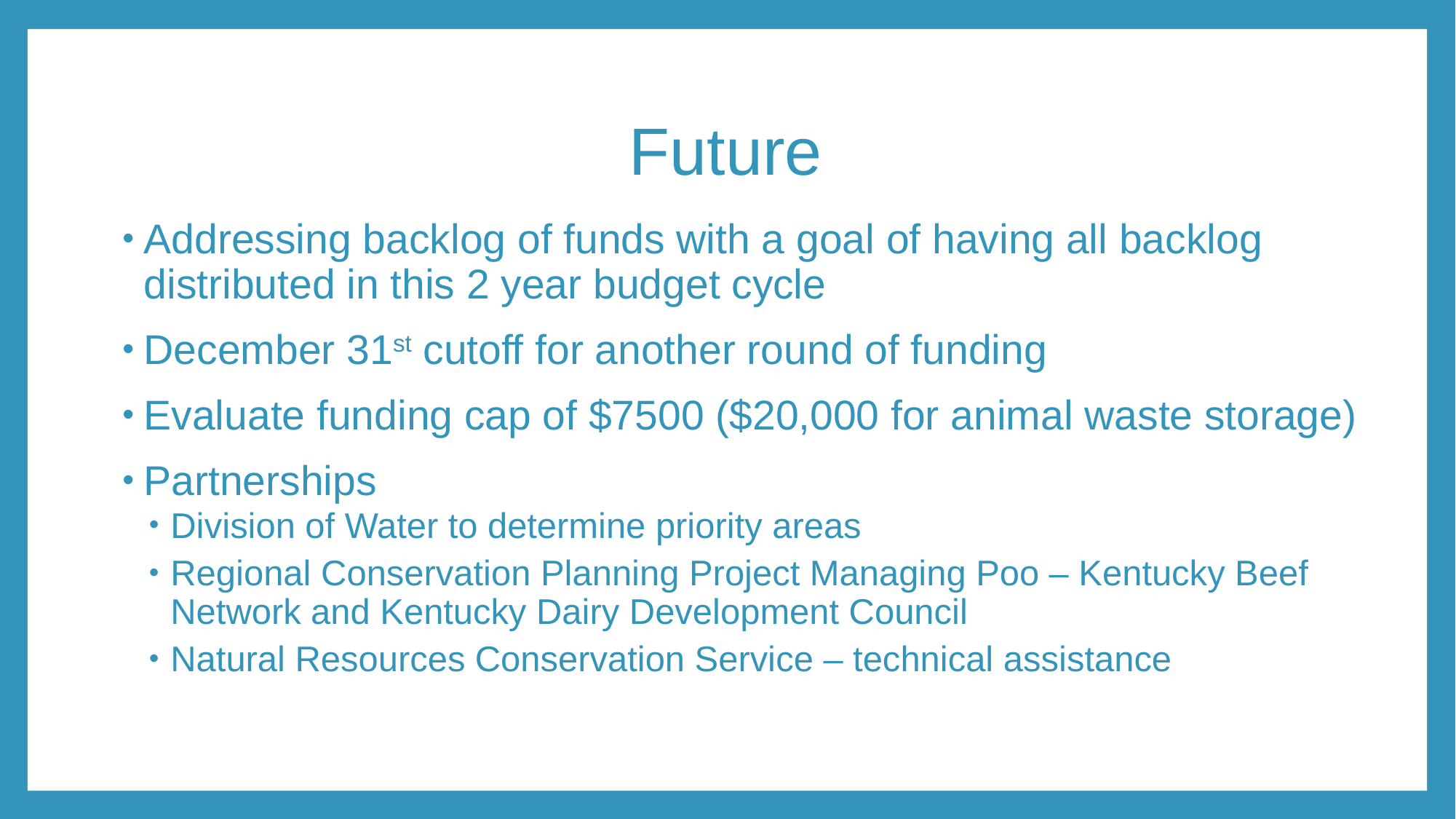

# Future
Addressing backlog of funds with a goal of having all backlog distributed in this 2 year budget cycle
December 31st cutoff for another round of funding
Evaluate funding cap of $7500 ($20,000 for animal waste storage)
Partnerships
Division of Water to determine priority areas
Regional Conservation Planning Project Managing Poo – Kentucky Beef Network and Kentucky Dairy Development Council
Natural Resources Conservation Service – technical assistance